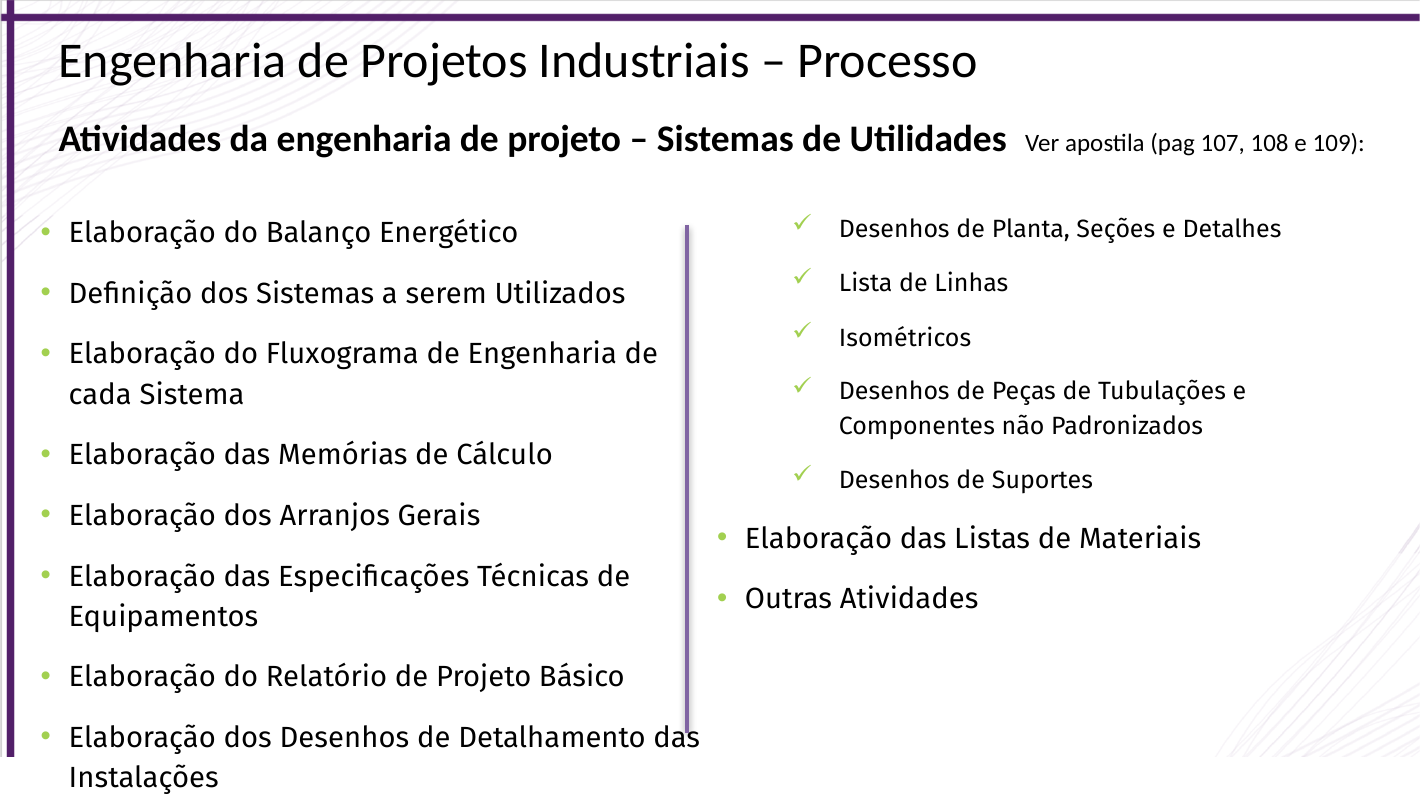

Engenharia de Projetos Industriais – Processo
Atividades da engenharia de projeto – Sistemas de Utilidades  Ver apostila (pag 107, 108 e 109):

Elaboração do Balanço Energético
Definição dos Sistemas a serem Utilizados
Elaboração do Fluxograma de Engenharia de cada Sistema
Elaboração das Memórias de Cálculo
Elaboração dos Arranjos Gerais
Elaboração das Especificações Técnicas de Equipamentos
Elaboração do Relatório de Projeto Básico
Elaboração dos Desenhos de Detalhamento das Instalações
Desenhos de Planta, Seções e Detalhes
Lista de Linhas
Isométricos
Desenhos de Peças de Tubulações e Componentes não Padronizados
Desenhos de Suportes
Elaboração das Listas de Materiais
Outras Atividades